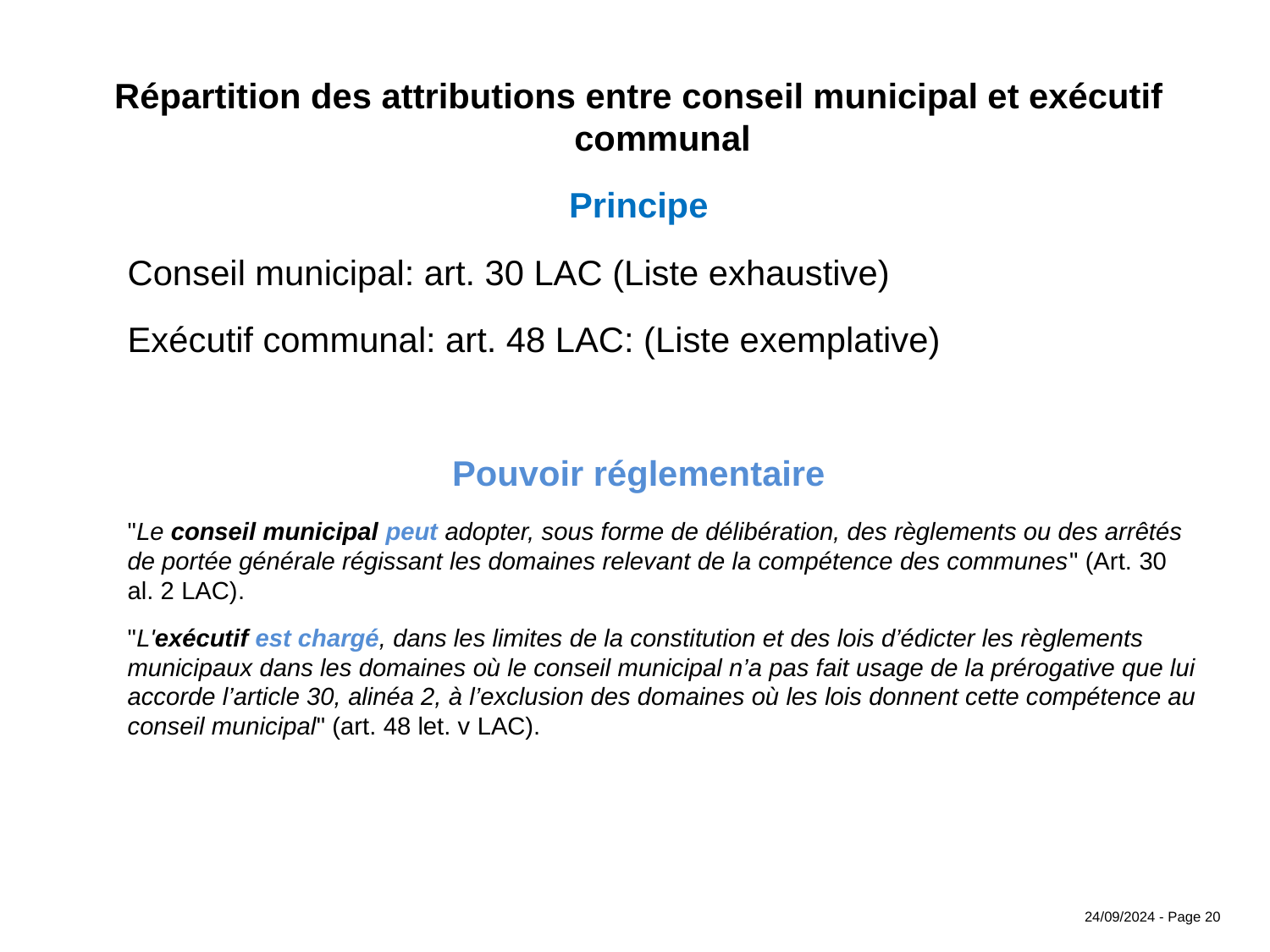

Répartition des attributions entre conseil municipal et exécutif communal
Principe
	Conseil municipal: art. 30 LAC (Liste exhaustive)
	Exécutif communal: art. 48 LAC: (Liste exemplative)

Pouvoir réglementaire
	"Le conseil municipal peut adopter, sous forme de délibération, des règlements ou des arrêtés de portée générale régissant les domaines relevant de la compétence des communes" (Art. 30 al. 2 LAC).
	"L'exécutif est chargé, dans les limites de la constitution et des lois d’édicter les règlements municipaux dans les domaines où le conseil municipal n’a pas fait usage de la prérogative que lui accorde l’article 30, alinéa 2, à l’exclusion des domaines où les lois donnent cette compétence au conseil municipal" (art. 48 let. v LAC).